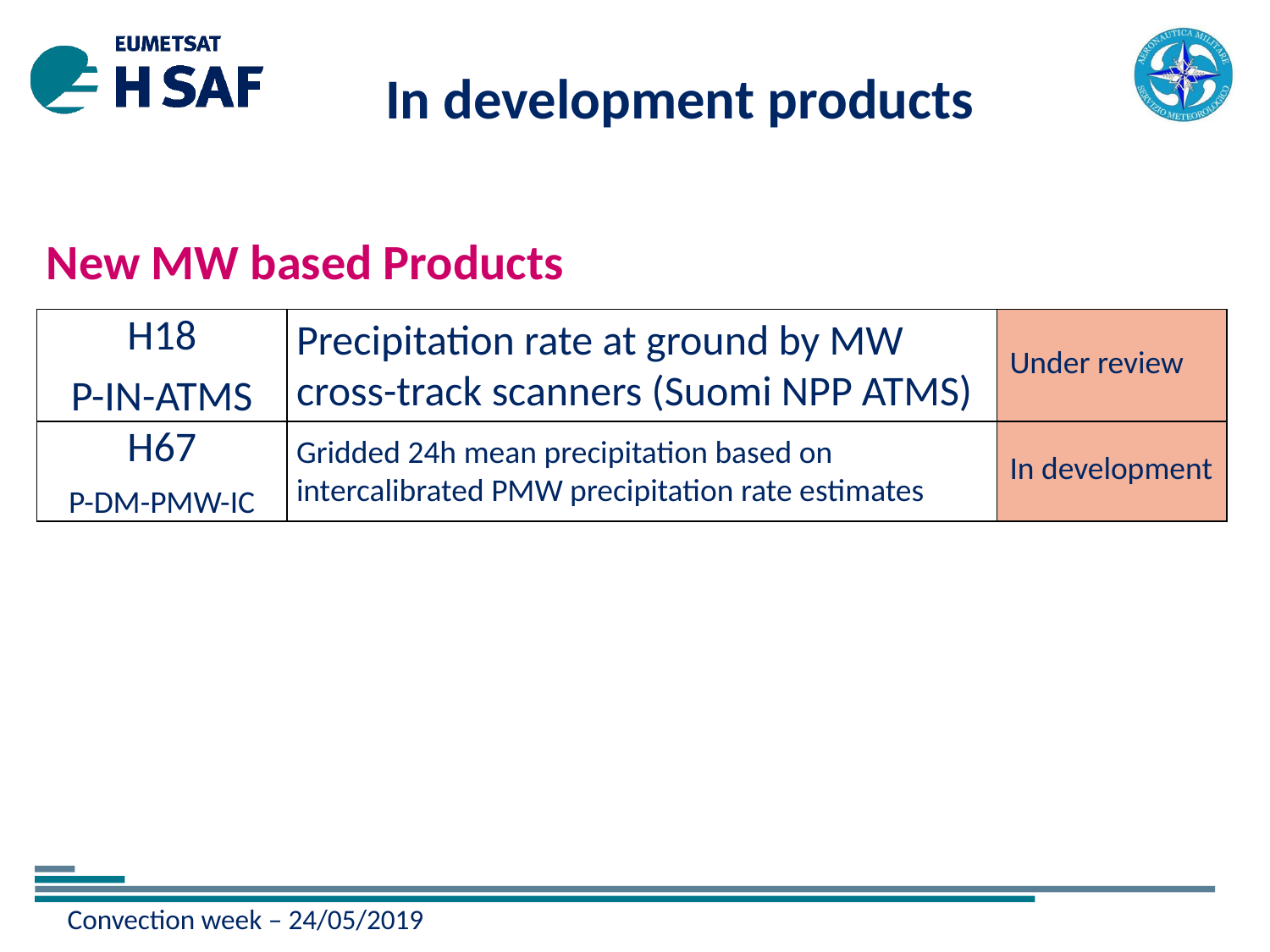

In development products
New MW based Products
| H18 P-IN-ATMS | Precipitation rate at ground by MW cross-track scanners (Suomi NPP ATMS) | Under review |
| --- | --- | --- |
| H67 P-DM-PMW-IC | Gridded 24h mean precipitation based on intercalibrated PMW precipitation rate estimates | In development |